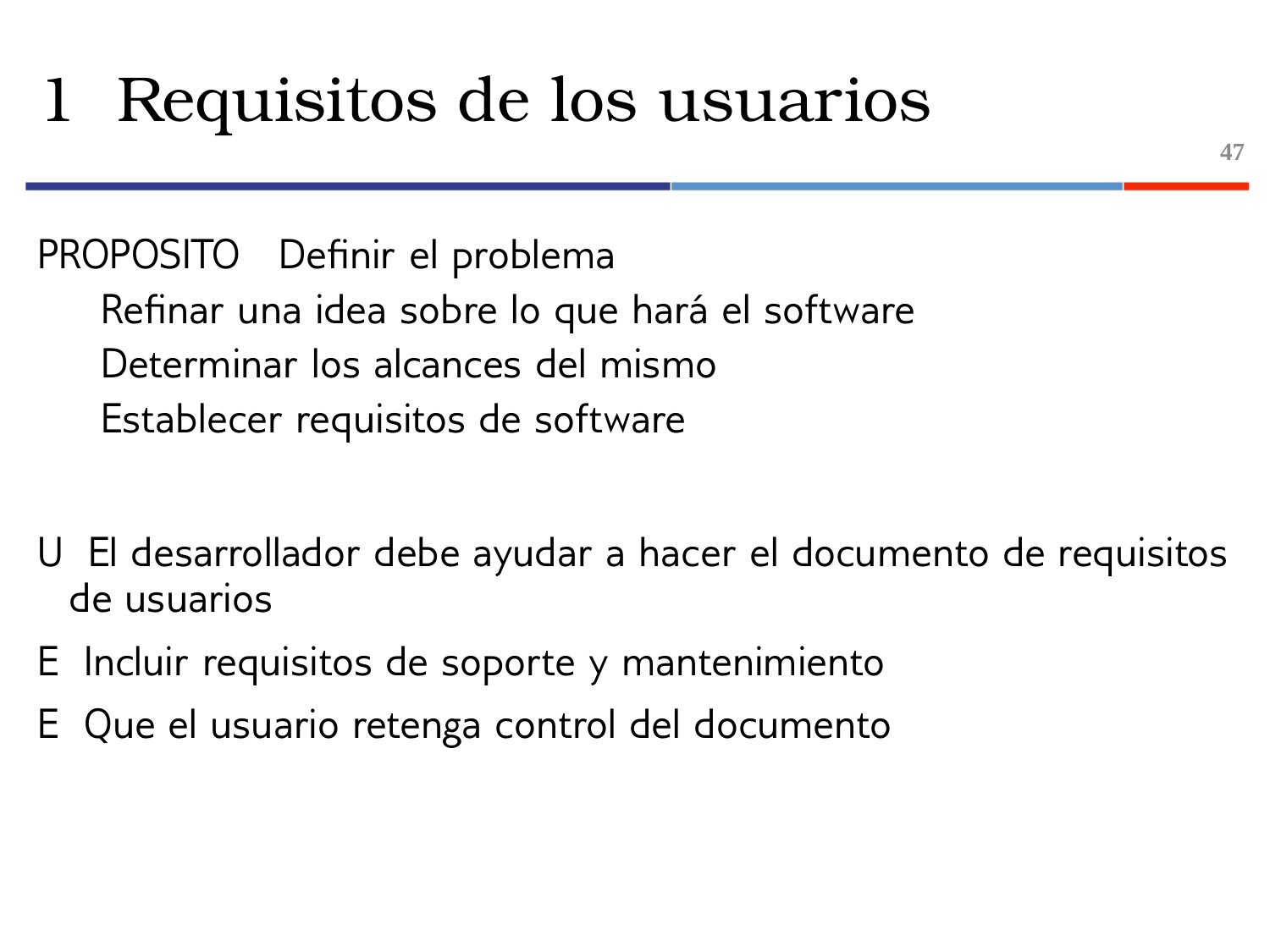

# 1  Requisitos de los usuarios
47
PROPOSITO   Definir el problema
Refinar una idea sobre lo que hará el software
Determinar los alcances del mismo
Establecer requisitos de software

U  El desarrollador debe ayudar a hacer el documento de requisitos de usuarios
E  Incluir requisitos de soporte y mantenimiento
E  Que el usuario retenga control del documento